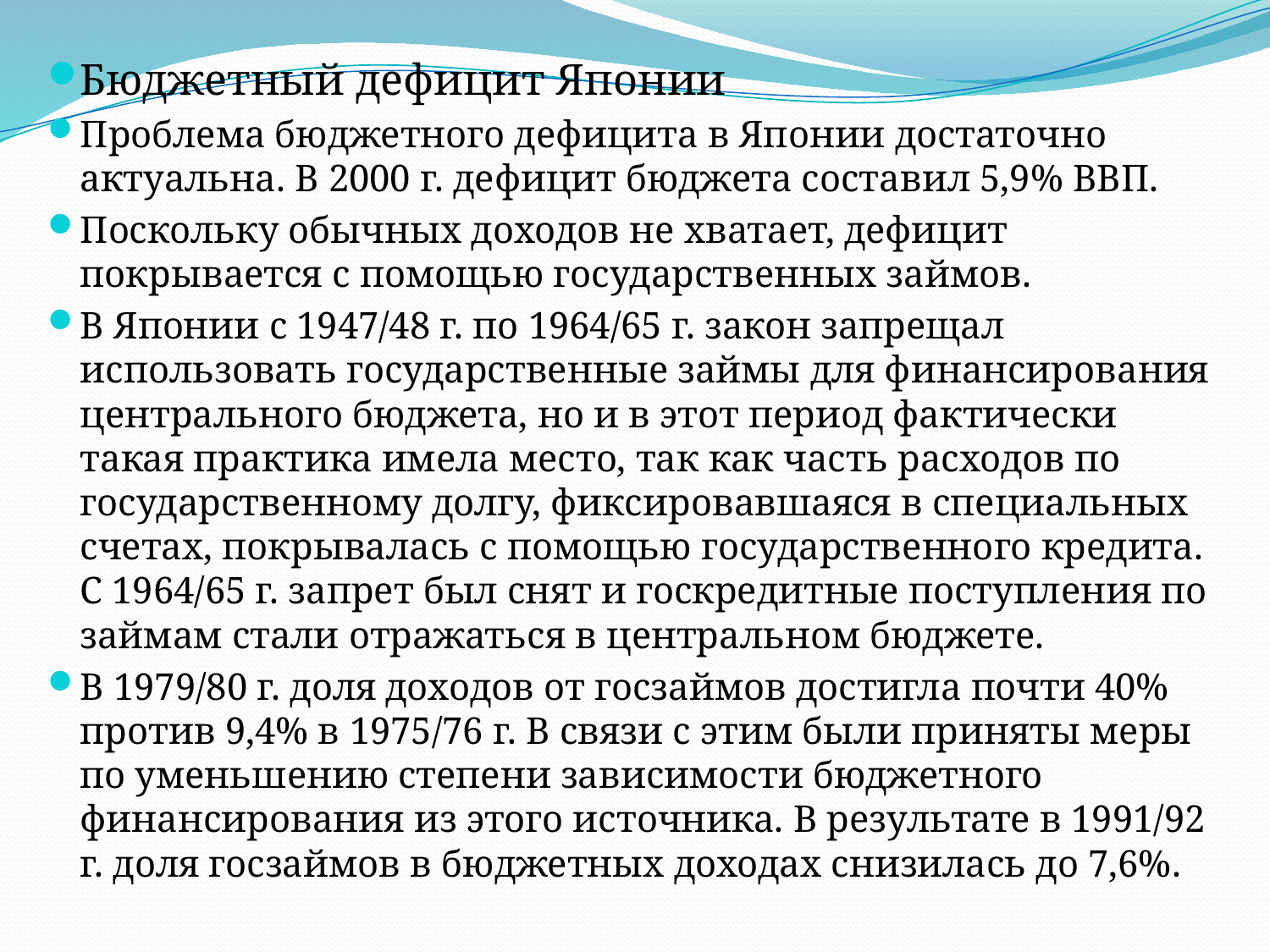

Бюджетный дефицит Японии
Проблема бюджетного дефицита в Японии достаточно актуальна. В 2000 г. дефицит бюджета составил 5,9% ВВП.
Поскольку обычных доходов не хватает, дефицит покрывается с помощью государственных займов.
В Японии с 1947/48 г. по 1964/65 г. закон запрещал использовать государственные займы для финансирования центрального бюджета, но и в этот период фактически такая практика имела место, так как часть расходов по государственному долгу, фиксировавшаяся в специальных счетах, покрывалась с помощью государственного кредита. С 1964/65 г. запрет был снят и госкредитные поступления по займам стали отражаться в центральном бюджете.
В 1979/80 г. доля доходов от госзаймов достигла почти 40% против 9,4% в 1975/76 г. В связи с этим были приняты меры по уменьшению степени зависимости бюджетного финансирования из этого источника. В результате в 1991/92 г. доля госзаймов в бюджетных доходах снизилась до 7,6%.